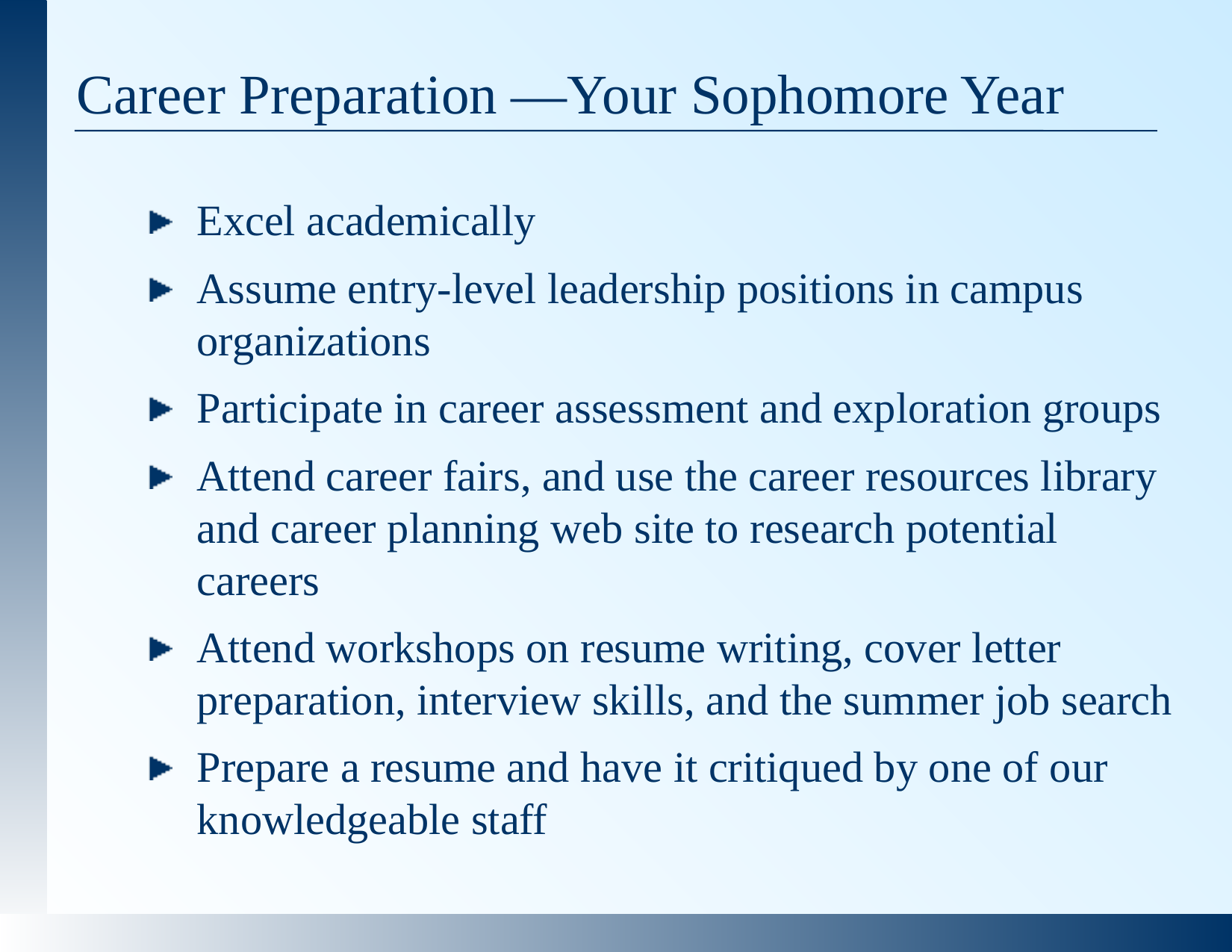

Career Preparation —Your Sophomore Year

Excel academically
Assume entry-level leadership positions in campus organizations
Participate in career assessment and exploration groups
Attend career fairs, and use the career resources library and career planning web site to research potential careers
Attend workshops on resume writing, cover letter preparation, interview skills, and the summer job search
Prepare a resume and have it critiqued by one of our knowledgeable staff